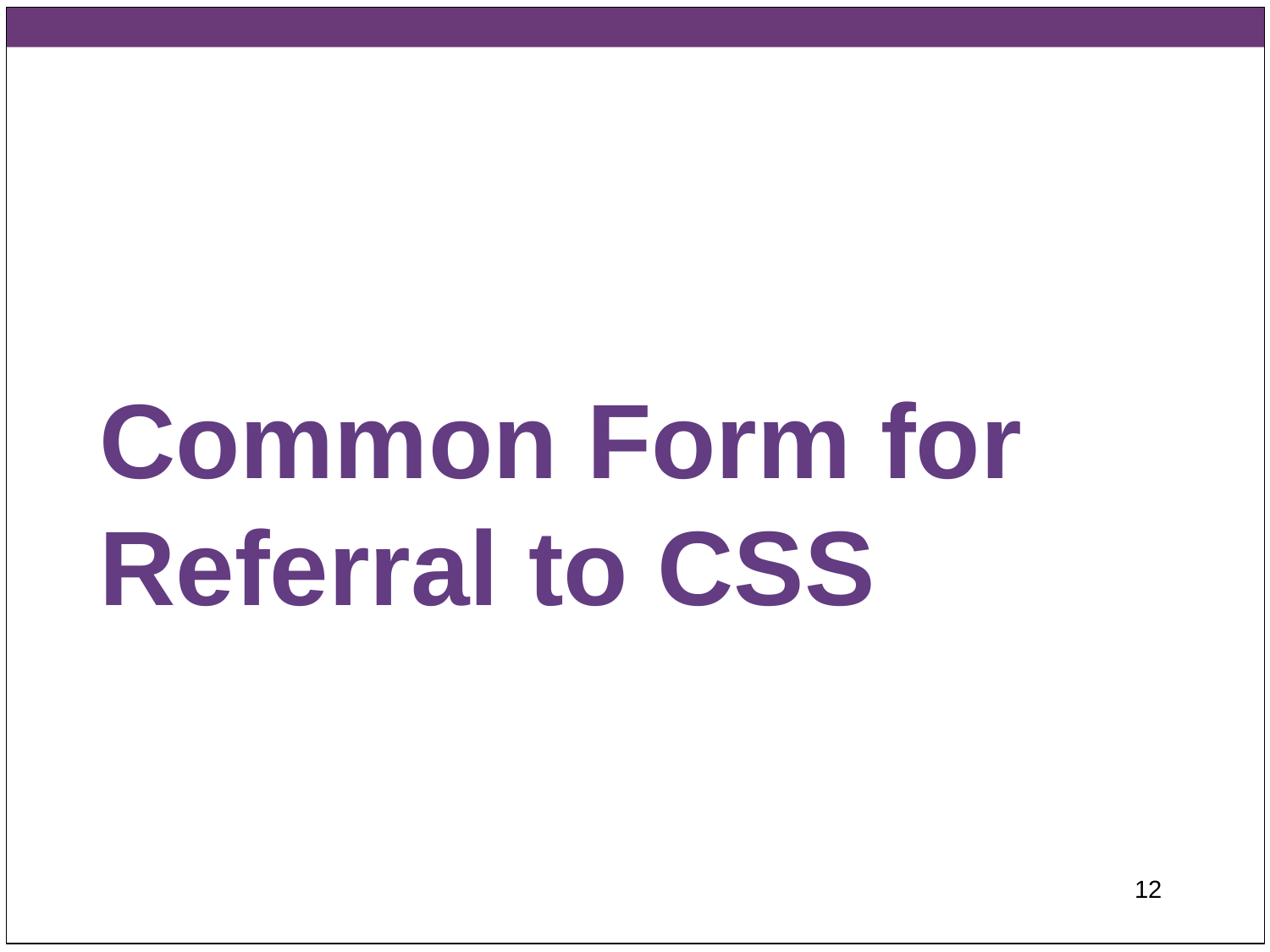

# Common Form for Referral to CSS

12